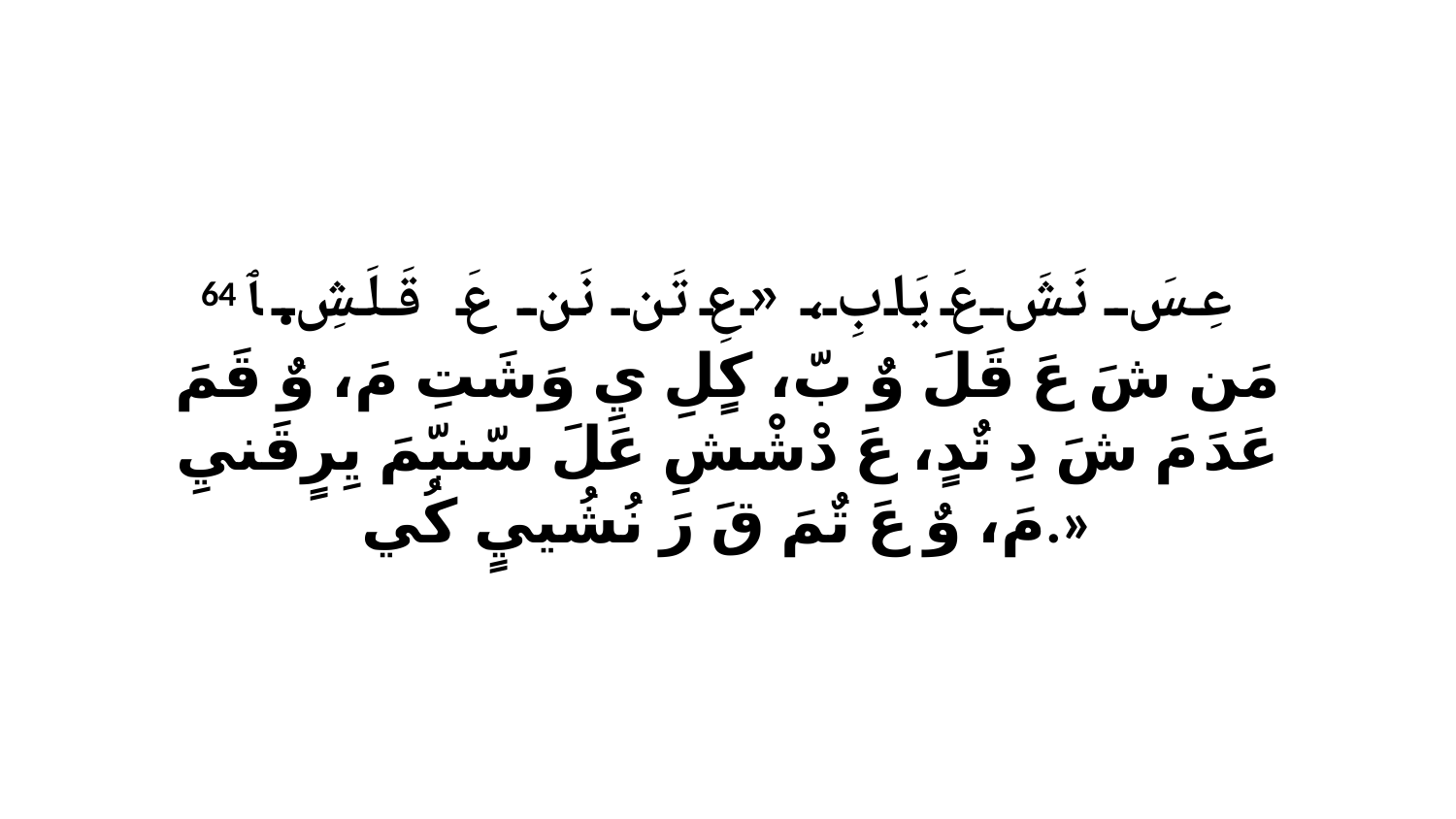

64 عِسَ نَشَ عَ يَابِ، «عِ تَن نَن عَ قَلَشِ. ﭑ مَن شَ عَ قَلَ وٌ بّ، كٍلِ يِ وَشَتِ مَ، وٌ قَمَ عَدَ مَ شَ دِ تٌدٍ، عَ دْشْشِ عَلَ سّنبّمَ يِرٍقَنيِ مَ، وٌ عَ تٌمَ قَ رَ نُشُييٍ كُي.»